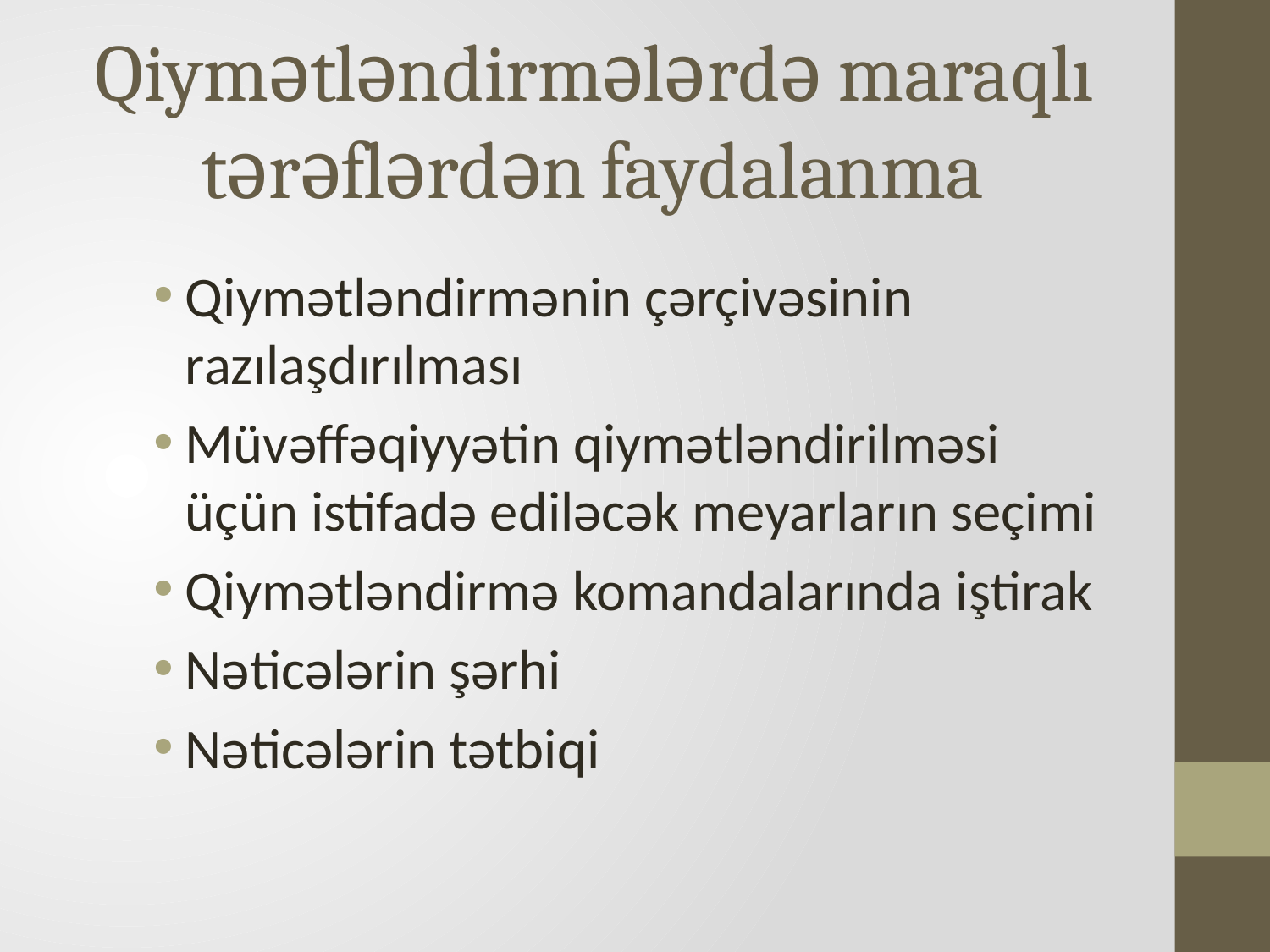

# Qiymətləndirmələrdə maraqlı tərəflərdən faydalanma
Qiymətləndirmənin çərçivəsinin razılaşdırılması
Müvəffəqiyyətin qiymətləndirilməsi üçün istifadə ediləcək meyarların seçimi
Qiymətləndirmə komandalarında iştirak
Nəticələrin şərhi
Nəticələrin tətbiqi